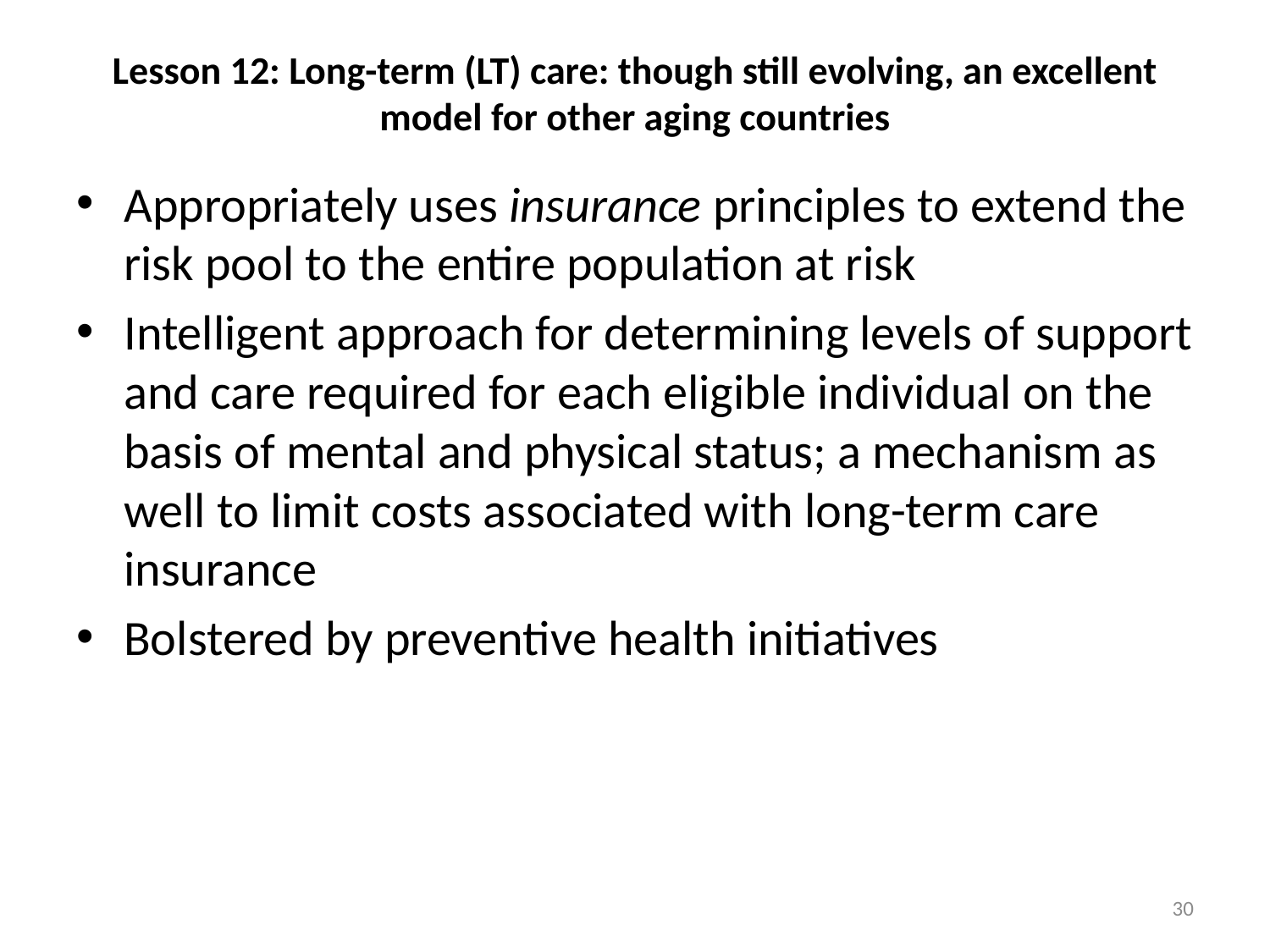

# Lesson 12: Long-term (LT) care: though still evolving, an excellent model for other aging countries
Appropriately uses insurance principles to extend the risk pool to the entire population at risk
Intelligent approach for determining levels of support and care required for each eligible individual on the basis of mental and physical status; a mechanism as well to limit costs associated with long-term care insurance
Bolstered by preventive health initiatives

30